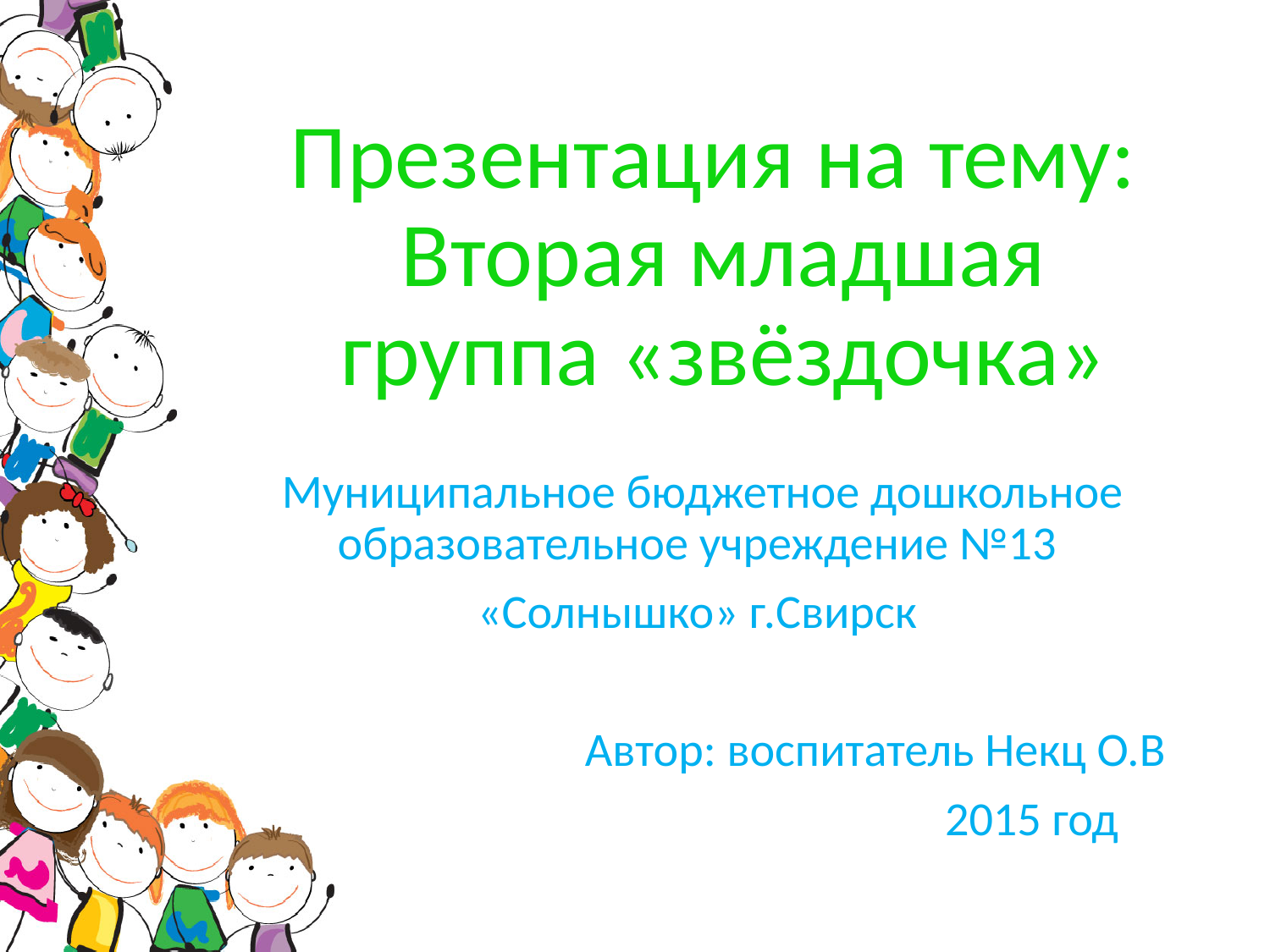

# Презентация на тему: Вторая младшая группа «звёздочка»
Муниципальное бюджетное дошкольное образовательное учреждение №13
«Солнышко» г.Свирск

                                Автор: воспитатель Некц О.В
                                                             2015 год